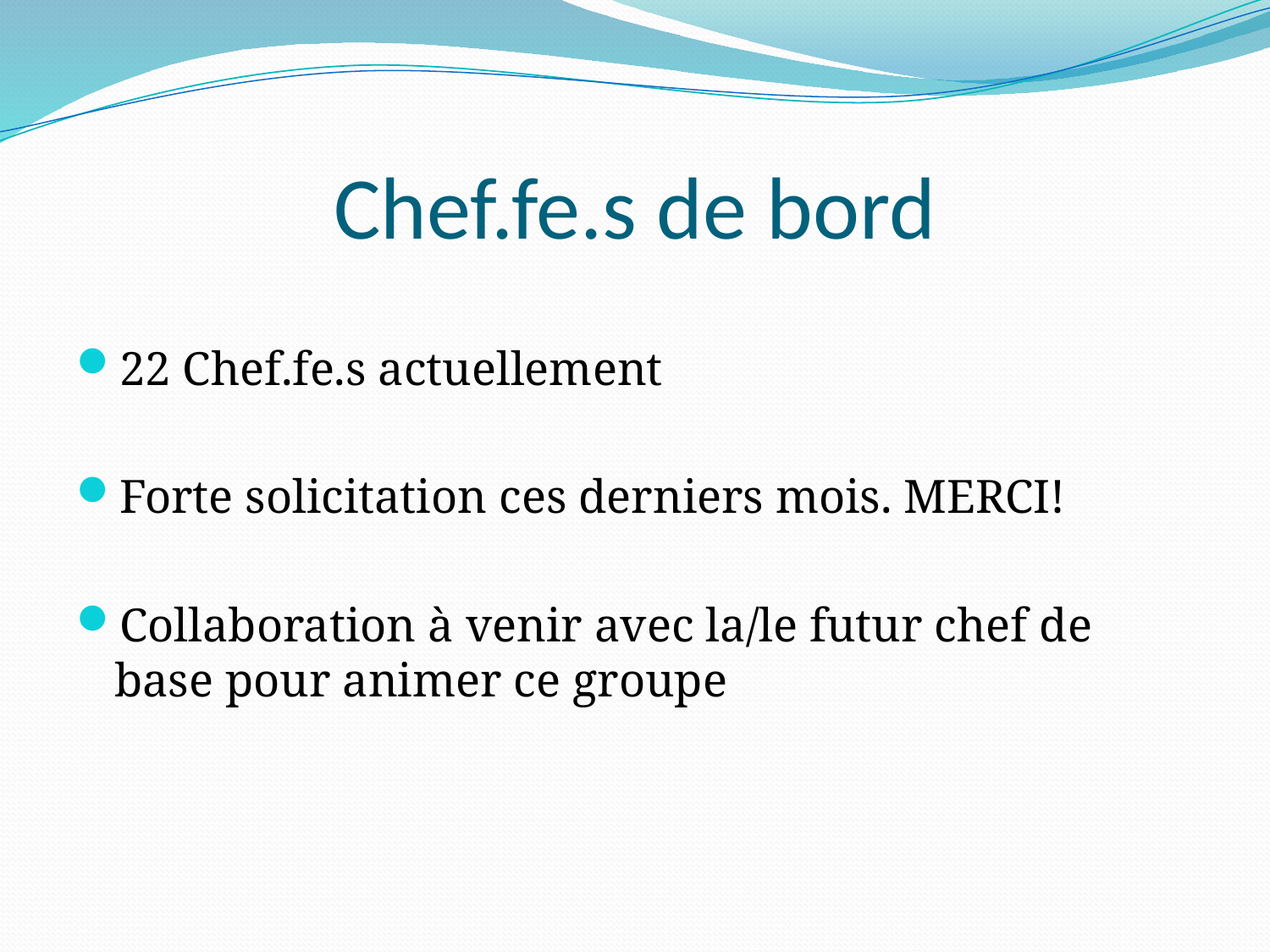

# Chef.fe.s de bord

22 Chef.fe.s actuellement

Forte solicitation ces derniers mois. MERCI!

Collaboration à venir avec la/le futur chef de base pour animer ce groupe